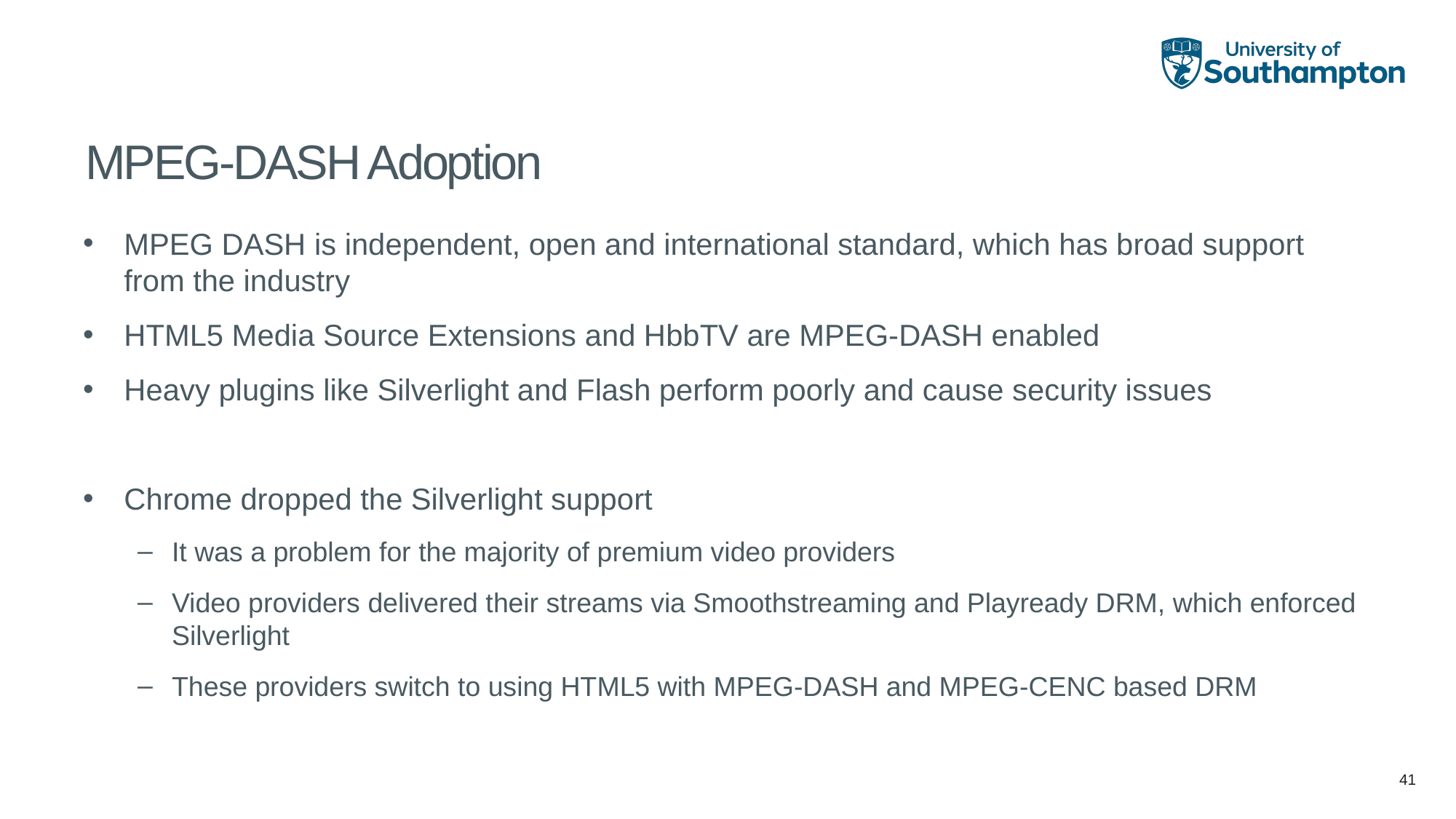

# MPEG-DASH Adoption
MPEG DASH is independent, open and international standard, which has broad support from the industry
HTML5 Media Source Extensions and HbbTV are MPEG-DASH enabled
Heavy plugins like Silverlight and Flash perform poorly and cause security issues

Chrome dropped the Silverlight support
It was a problem for the majority of premium video providers
Video providers delivered their streams via Smoothstreaming and Playready DRM, which enforced Silverlight
These providers switch to using HTML5 with MPEG-DASH and MPEG-CENC based DRM